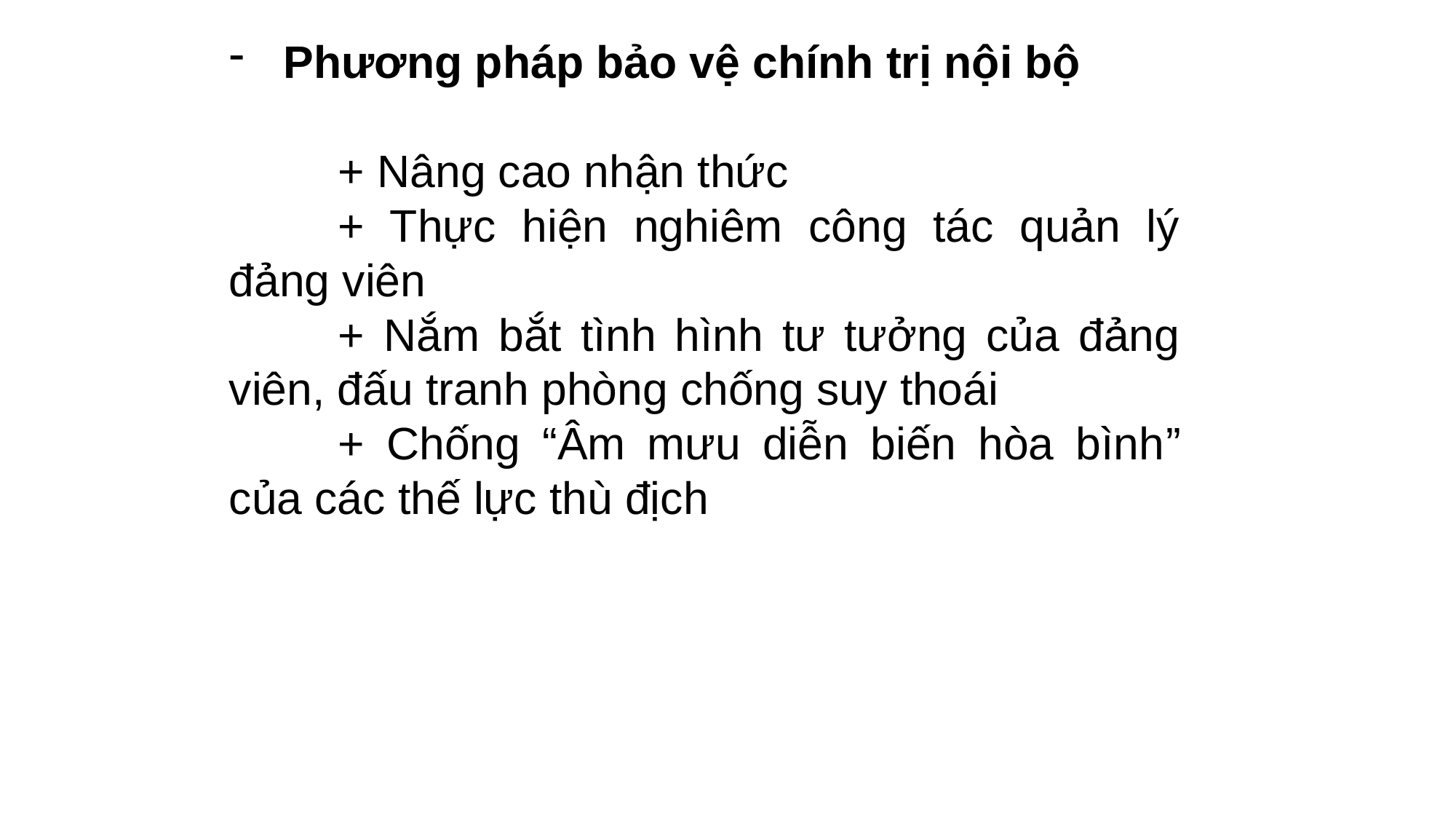

Phương pháp bảo vệ chính trị nội bộ

 	+ Nâng cao nhận thức
	+ Thực hiện nghiêm công tác quản lý đảng viên
	+ Nắm bắt tình hình tư tưởng của đảng viên, đấu tranh phòng chống suy thoái
	+ Chống “Âm mưu diễn biến hòa bình” của các thế lực thù địch